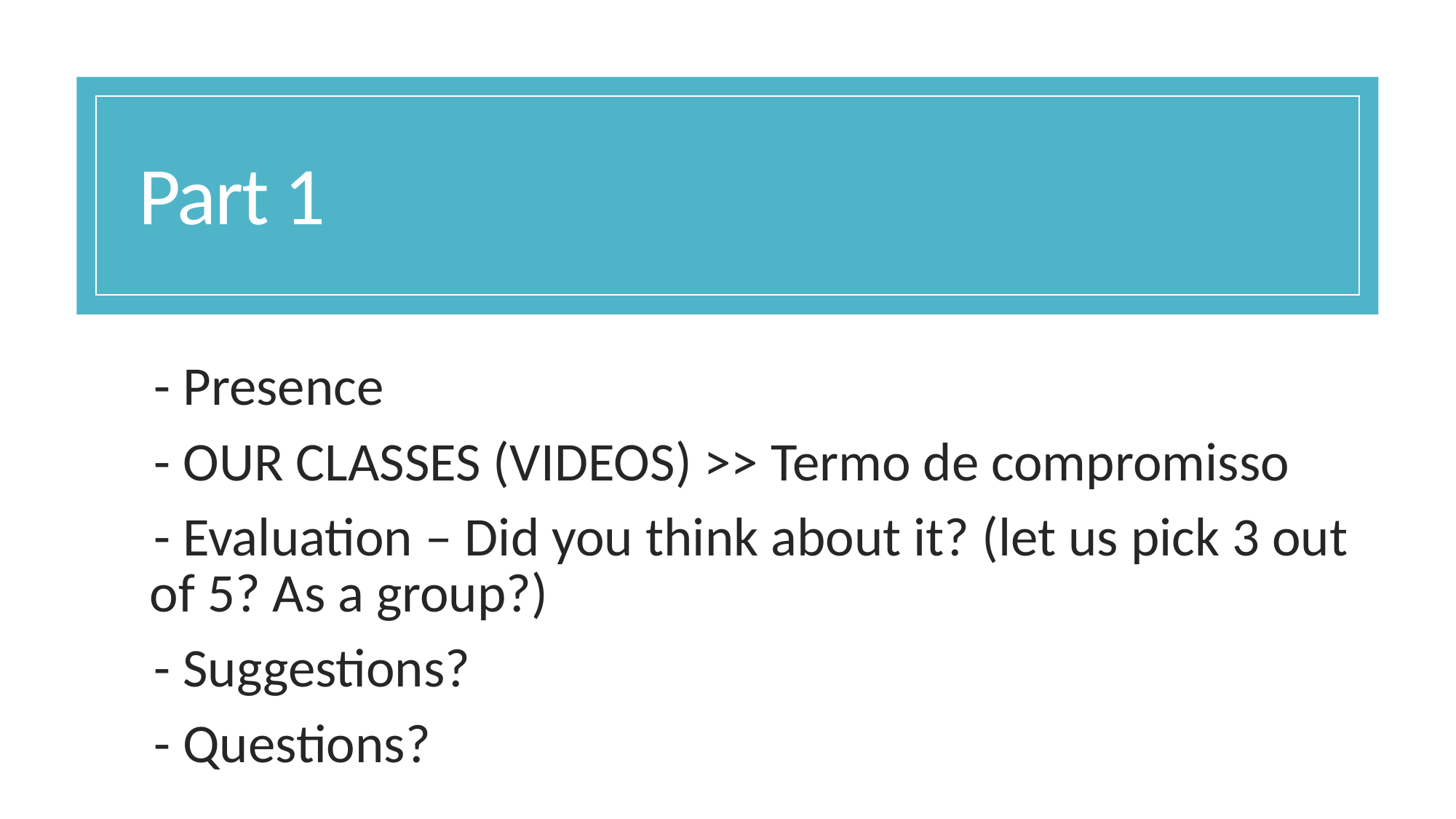

# Part 1
- Presence
- OUR CLASSES (VIDEOS) >> Termo de compromisso
- Evaluation – Did you think about it? (let us pick 3 out of 5? As a group?)
- Suggestions?
- Questions?